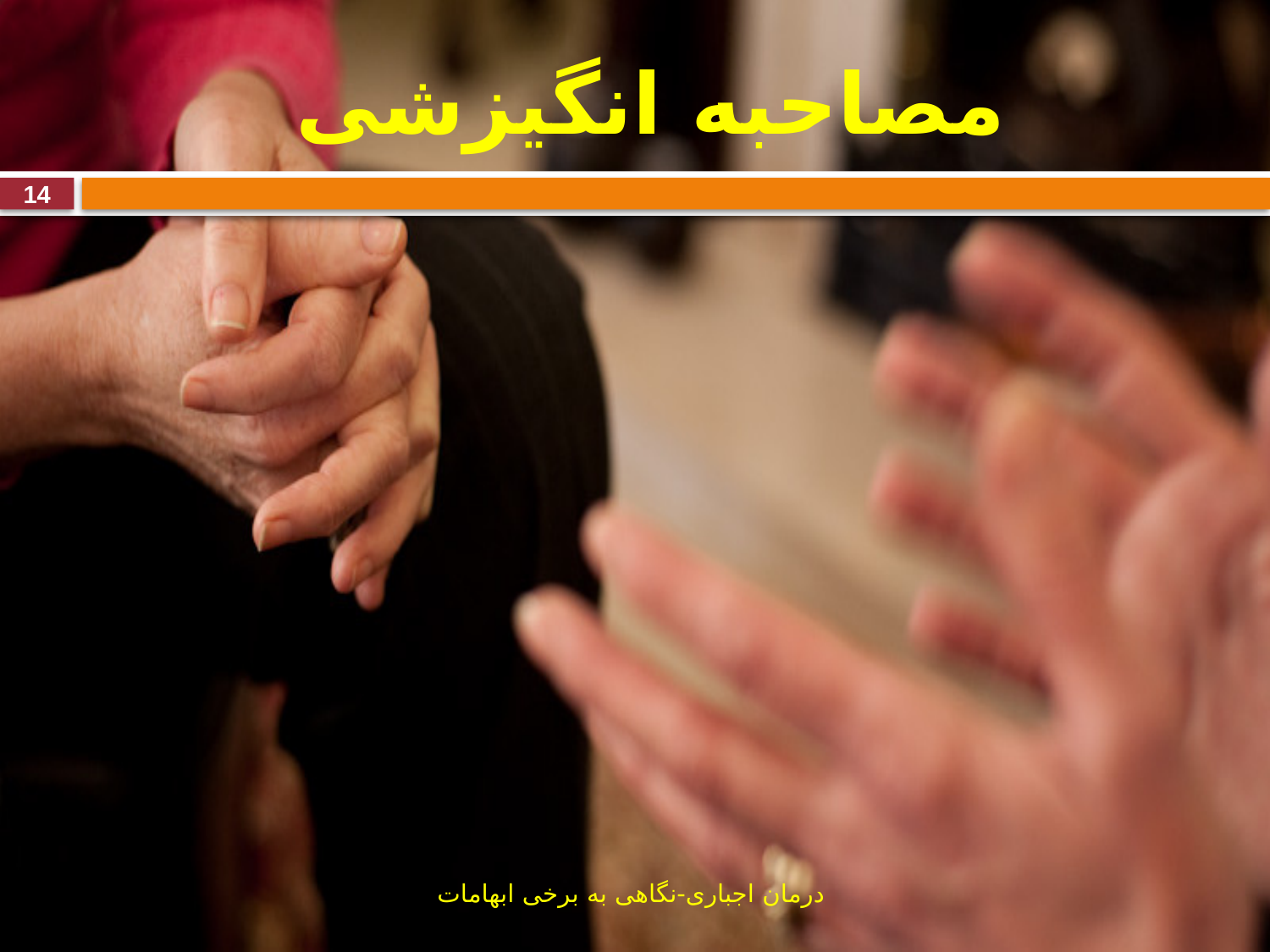

# مصاحبه انگیزشی
14
درمان اجباری-نگاهی به برخی ابهامات